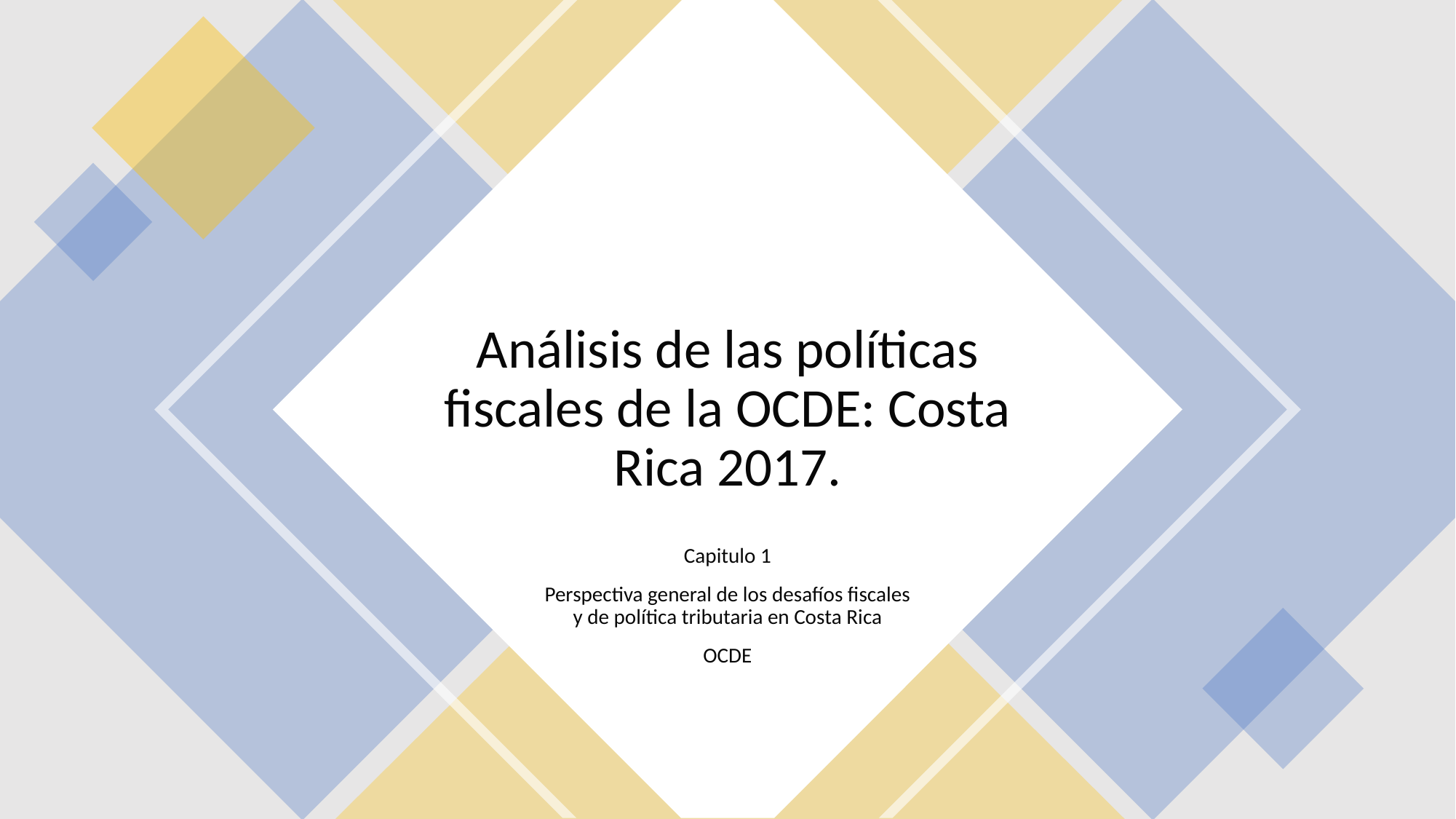

# Análisis de las políticas fiscales de la OCDE: Costa Rica 2017.

Capitulo 1
Perspectiva general de los desafíos fiscales y de política tributaria en Costa Rica
OCDE